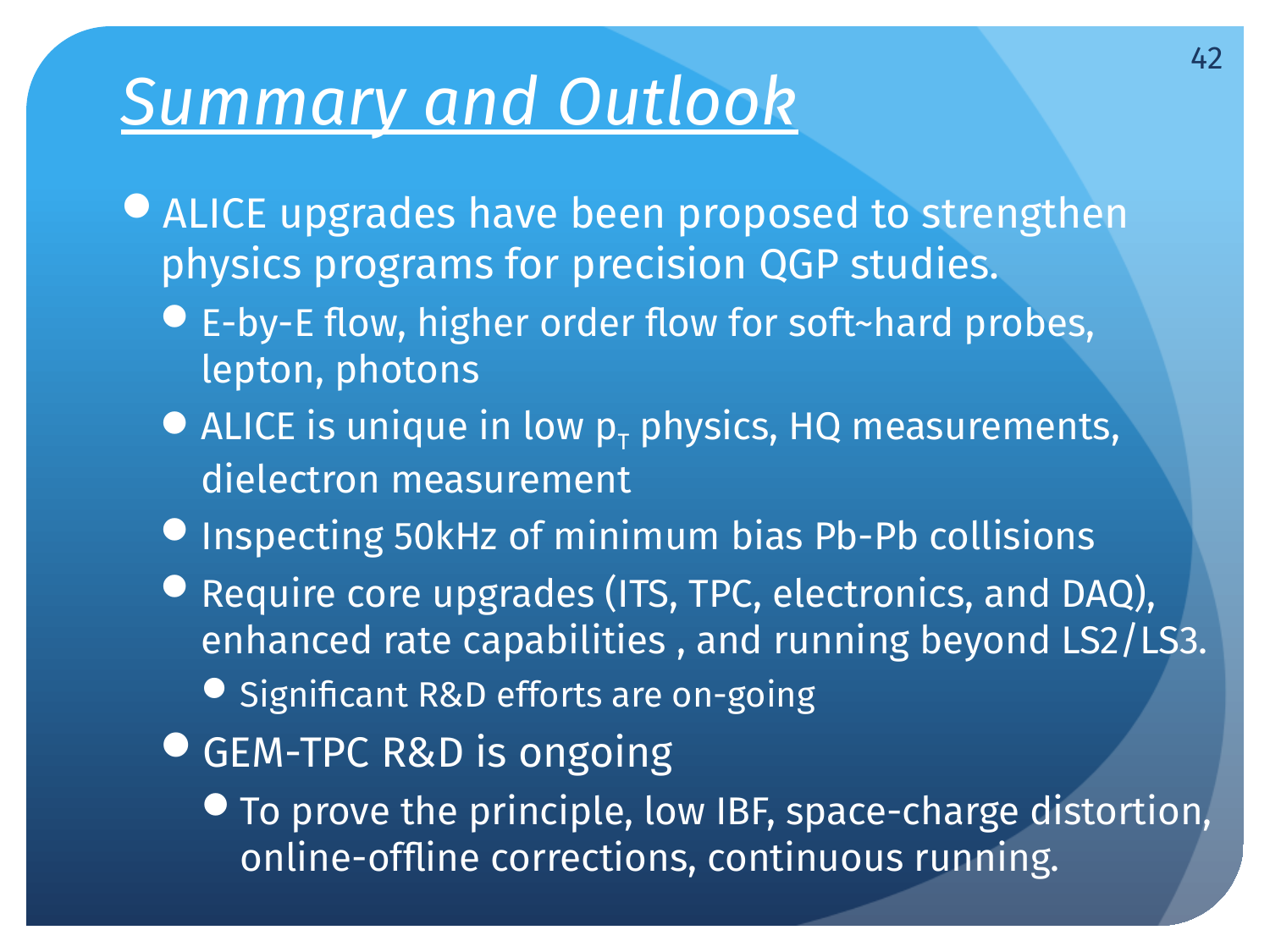

# Summary and Outlook
42
ALICE upgrades have been proposed to strengthen physics programs for precision QGP studies.
E-by-E flow, higher order flow for soft~hard probes, lepton, photons
ALICE is unique in low pT physics, HQ measurements, dielectron measurement
Inspecting 50kHz of minimum bias Pb-Pb collisions
Require core upgrades (ITS, TPC, electronics, and DAQ), enhanced rate capabilities , and running beyond LS2/LS3.
Significant R&D efforts are on-going
GEM-TPC R&D is ongoing
To prove the principle, low IBF, space-charge distortion, online-offline corrections, continuous running.